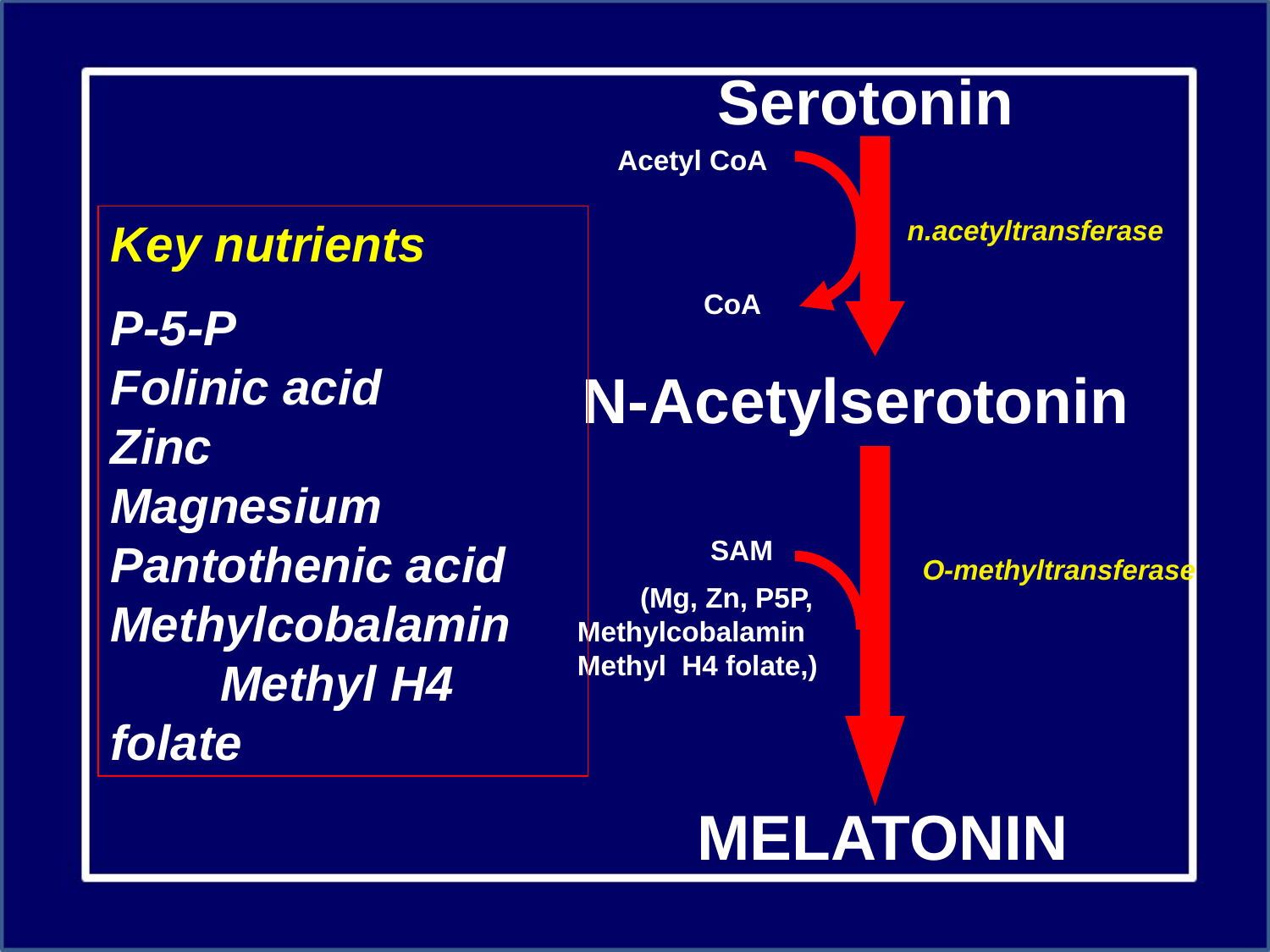

Serotonin

Acetyl CoA

           CoA

Key nutrients
P-5-P              Folinic acid       Zinc             Magnesium  Pantothenic acid   Methylcobalamin             Methyl H4 folate
n.acetyltransferase
N-Acetylserotonin

                 SAM
        (Mg, Zn, P5P, Methylcobalamin Methyl  H4 folate,)
O-methyltransferase

MELATONIN